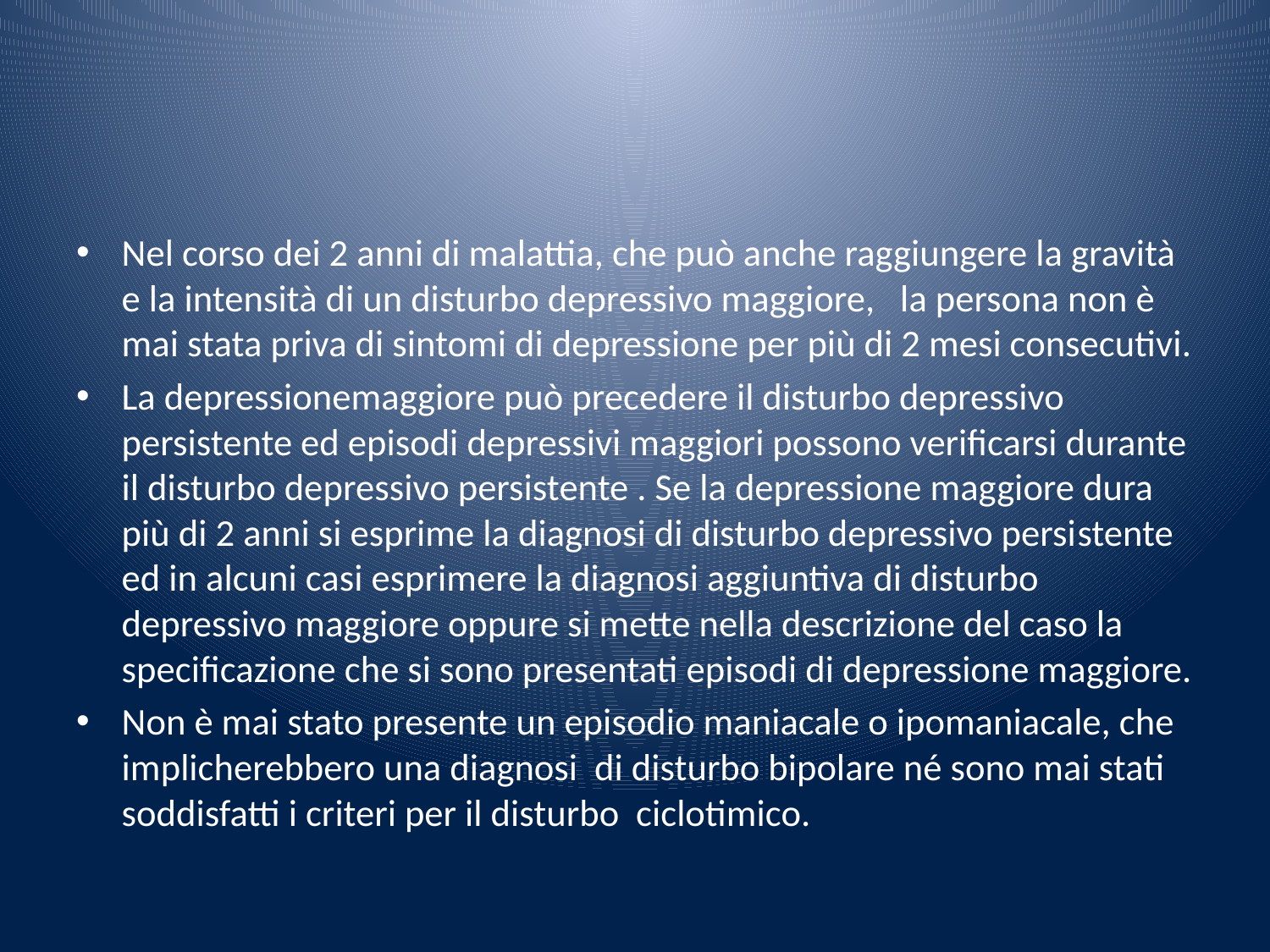

#
Nel corso dei 2 anni di malattia, che può anche raggiungere la gravità e la intensità di un disturbo depressivo maggiore,   la persona non è mai stata priva di sintomi di depressione per più di 2 mesi consecutivi.
La depressionemaggiore può precedere il disturbo depressivo persistente ed episodi depressivi maggiori possono verificarsi durante il disturbo de­pressivo persistente . Se la depressione maggiore dura più di 2 anni si esprime la diagnosi di disturbo depressivo persi­stente ed in alcuni casi esprimere la diagnosi aggiuntiva di disturbo depressivo maggiore oppure si mette nella descrizione del caso la specificazione che si sono presentati episodi di depressione maggiore.
Non è mai stato presente un episodio maniacale o ipomaniacale, che implicherebbero una diagnosi  di disturbo bipolare né sono mai stati soddisfatti i criteri per il disturbo  ciclotimico.